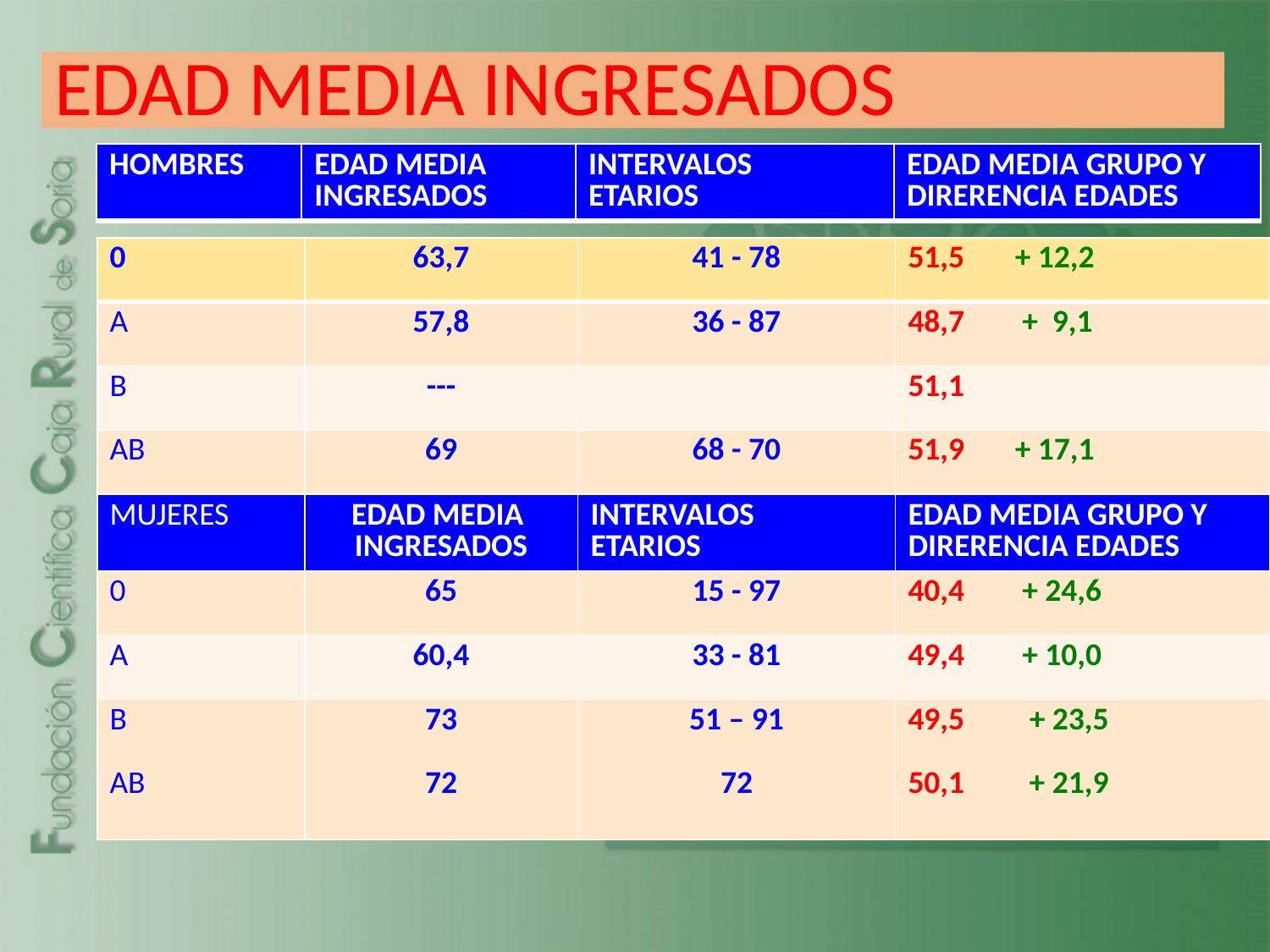

# EDAD MEDIA INGRESADOS
| HOMBRES | EDAD MEDIA INGRESADOS | INTERVALOS ETARIOS | EDAD MEDIA GRUPO Y DIRERENCIA EDADES |
| --- | --- | --- | --- |
| 0 | 63,7 | 41 - 78 | 51,5 + 12,2 |
| --- | --- | --- | --- |
| A | 57,8 | 36 - 87 | 48,7 + 9,1 |
| B | --- |  | 51,1 |
| AB | 69 | 68 - 70 | 51,9 + 17,1 |
| MUJERES | EDAD MEDIA INGRESADOS | INTERVALOS ETARIOS | EDAD MEDIA GRUPO Y DIRERENCIA EDADES |
| 0 | 65 | 15 - 97 | 40,4 + 24,6 |
| A | 60,4 | 33 - 81 | 49,4 + 10,0 |
| B AB | 73 72 | 51 – 91 72 | 49,5 + 23,5 50,1 + 21,9 |